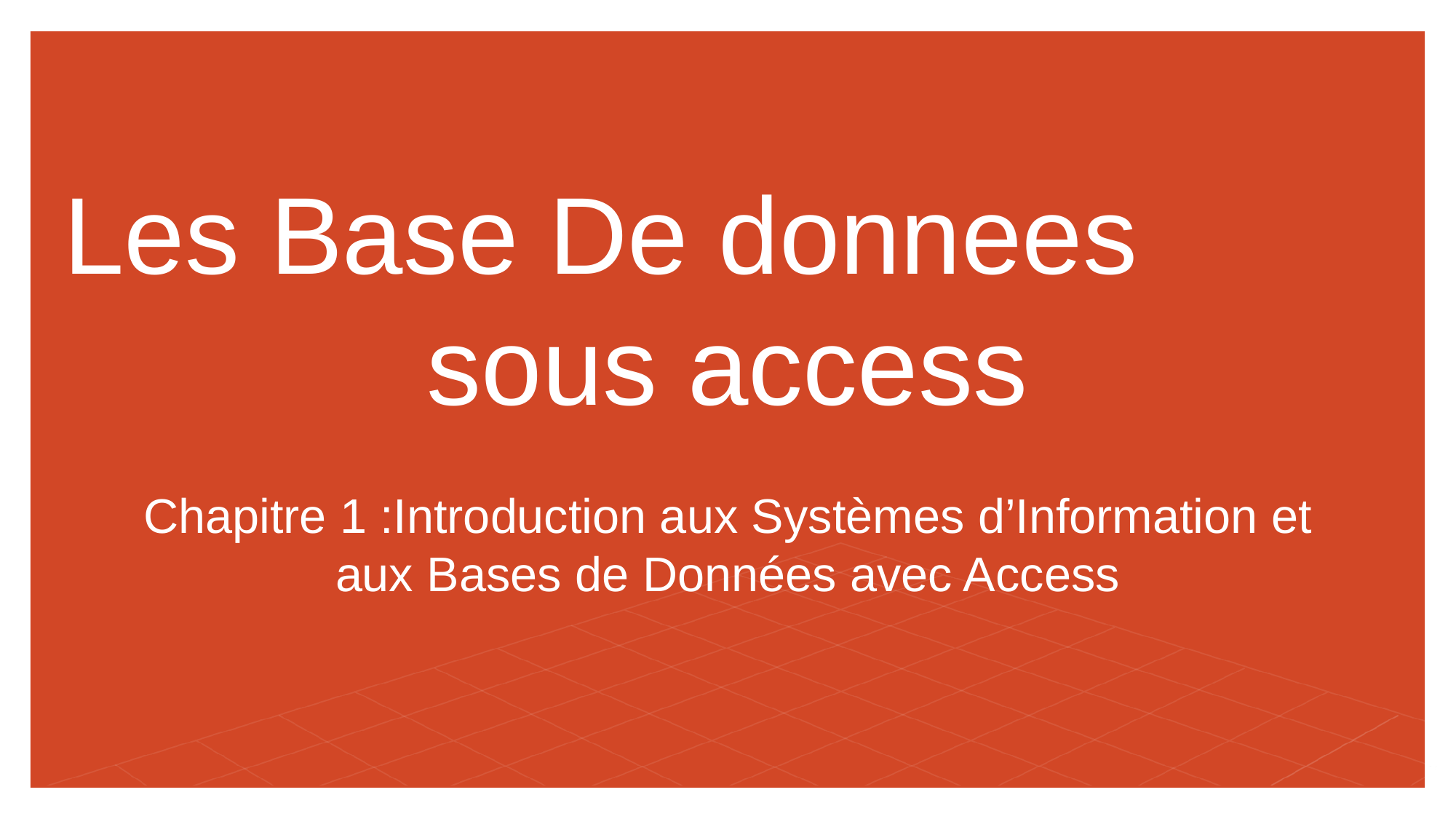

Les Base De donnees
            sous access
# Chapitre 1 :Introduction aux Systèmes d’Information et aux Bases de Données avec Access